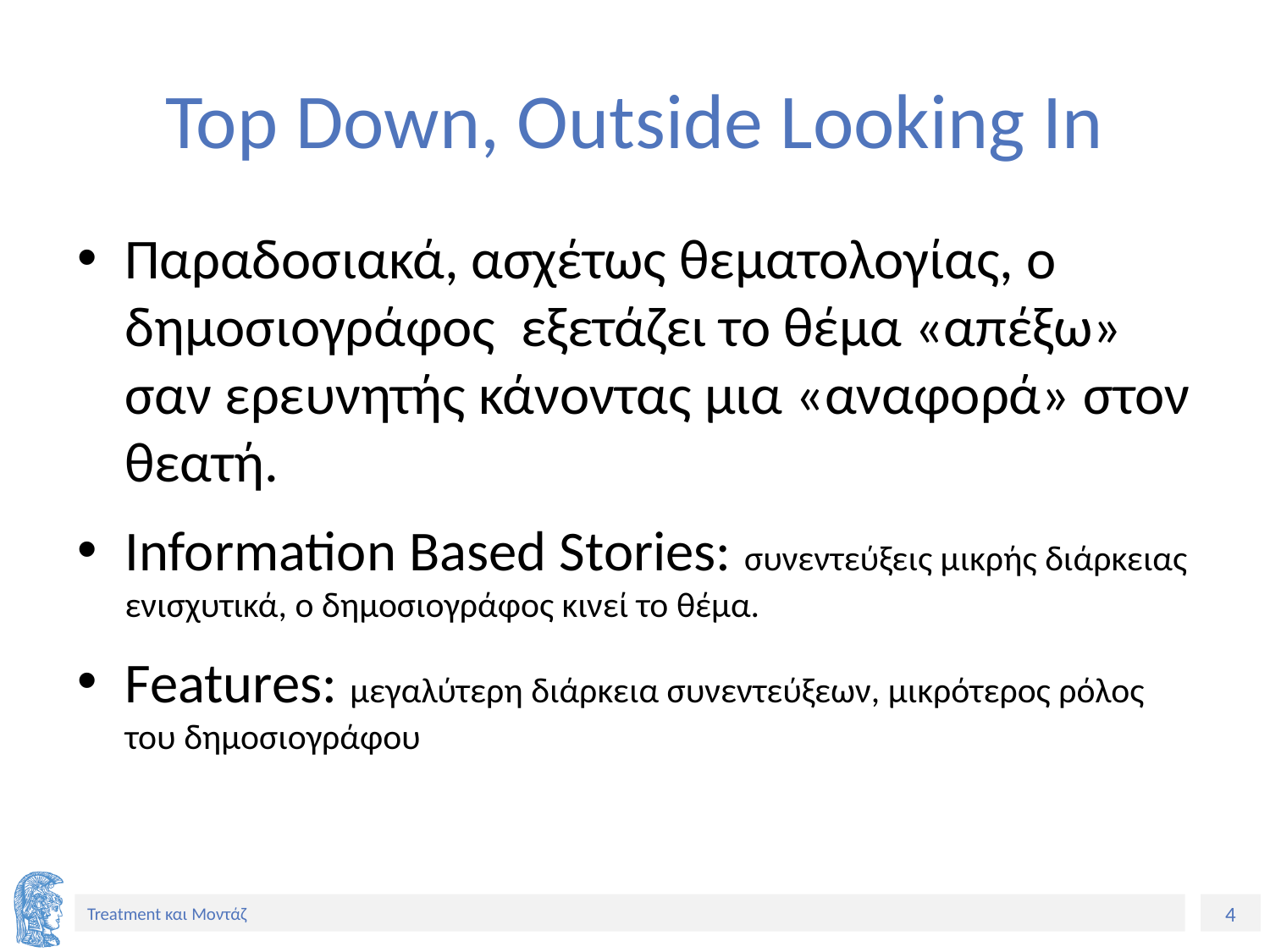

# Top Down, Outside Looking In
Παραδοσιακά, ασχέτως θεματολογίας, ο δημοσιογράφος  εξετάζει το θέμα «απέξω» σαν ερευνητής κάνοντας μια «αναφορά» στον θεατή.
Information Based Stories: συνεντεύξεις μικρής διάρκειας ενισχυτικά, ο δημοσιογράφος κινεί το θέμα.
Features: μεγαλύτερη διάρκεια συνεντεύξεων, μικρότερος ρόλος του δημοσιογράφου